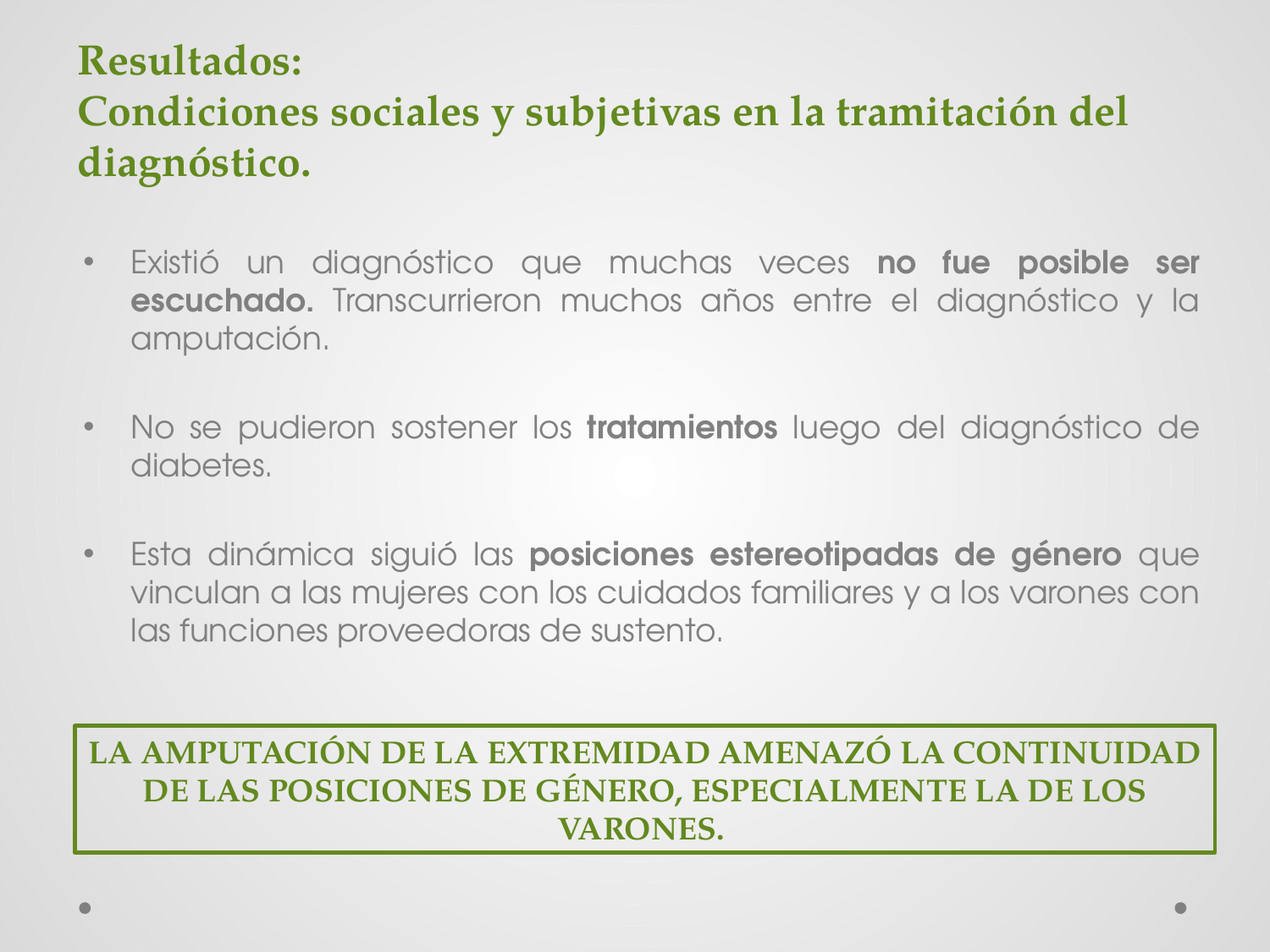

# Resultados: Condiciones sociales y subjetivas en la tramitación del diagnóstico.
Existió un diagnóstico que muchas veces no fue posible ser escuchado. Transcurrieron muchos años entre el diagnóstico y la amputación.

No se pudieron sostener los tratamientos luego del diagnóstico de diabetes.

Esta dinámica siguió las posiciones estereotipadas de género que vinculan a las mujeres con los cuidados familiares y a los varones con las funciones proveedoras de sustento.
LA AMPUTACIÓN DE LA EXTREMIDAD AMENAZÓ LA CONTINUIDAD DE LAS POSICIONES DE GÉNERO, ESPECIALMENTE LA DE LOS VARONES.